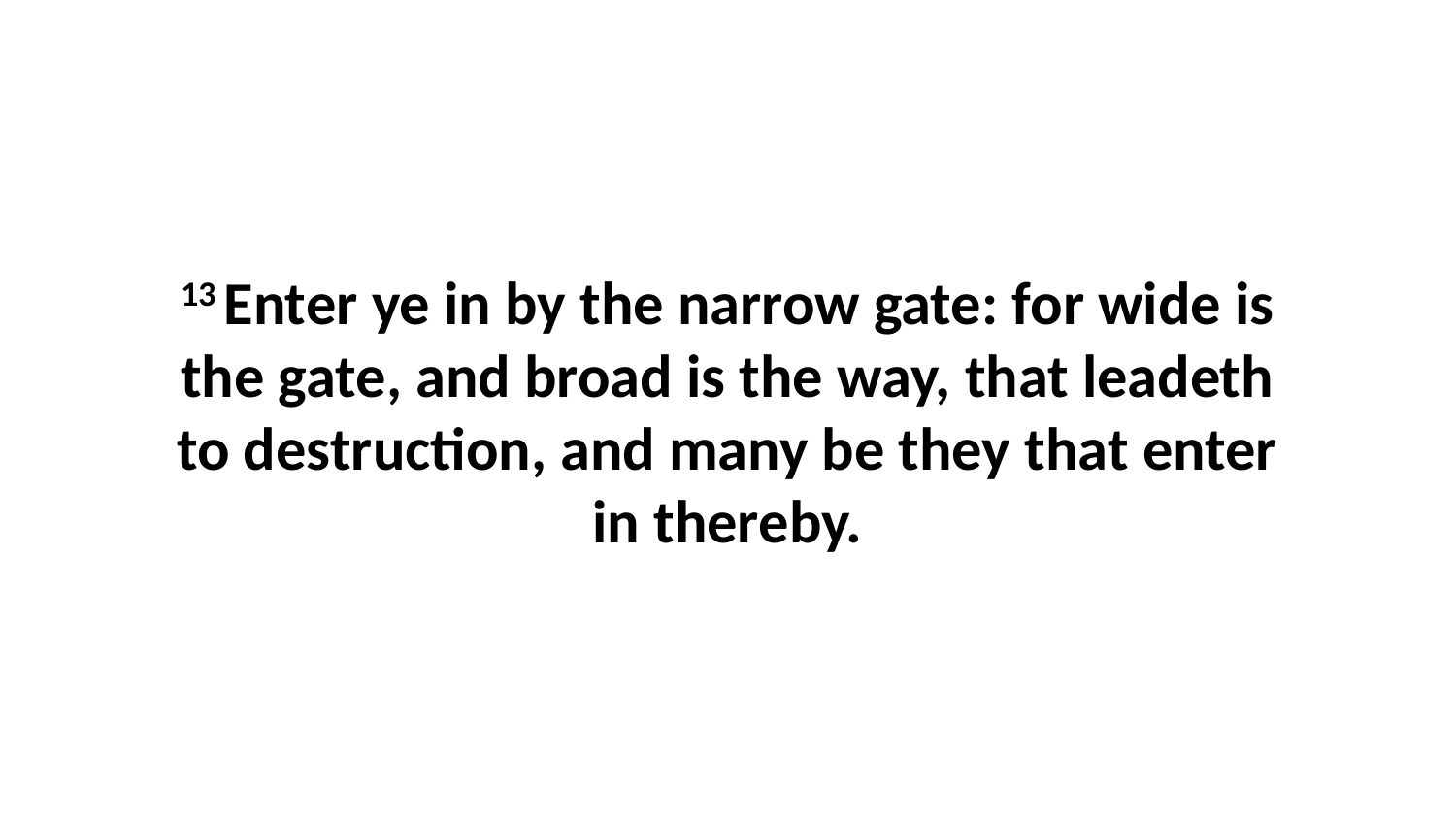

13 Enter ye in by the narrow gate: for wide is the gate, and broad is the way, that leadeth to destruction, and many be they that enter in thereby.